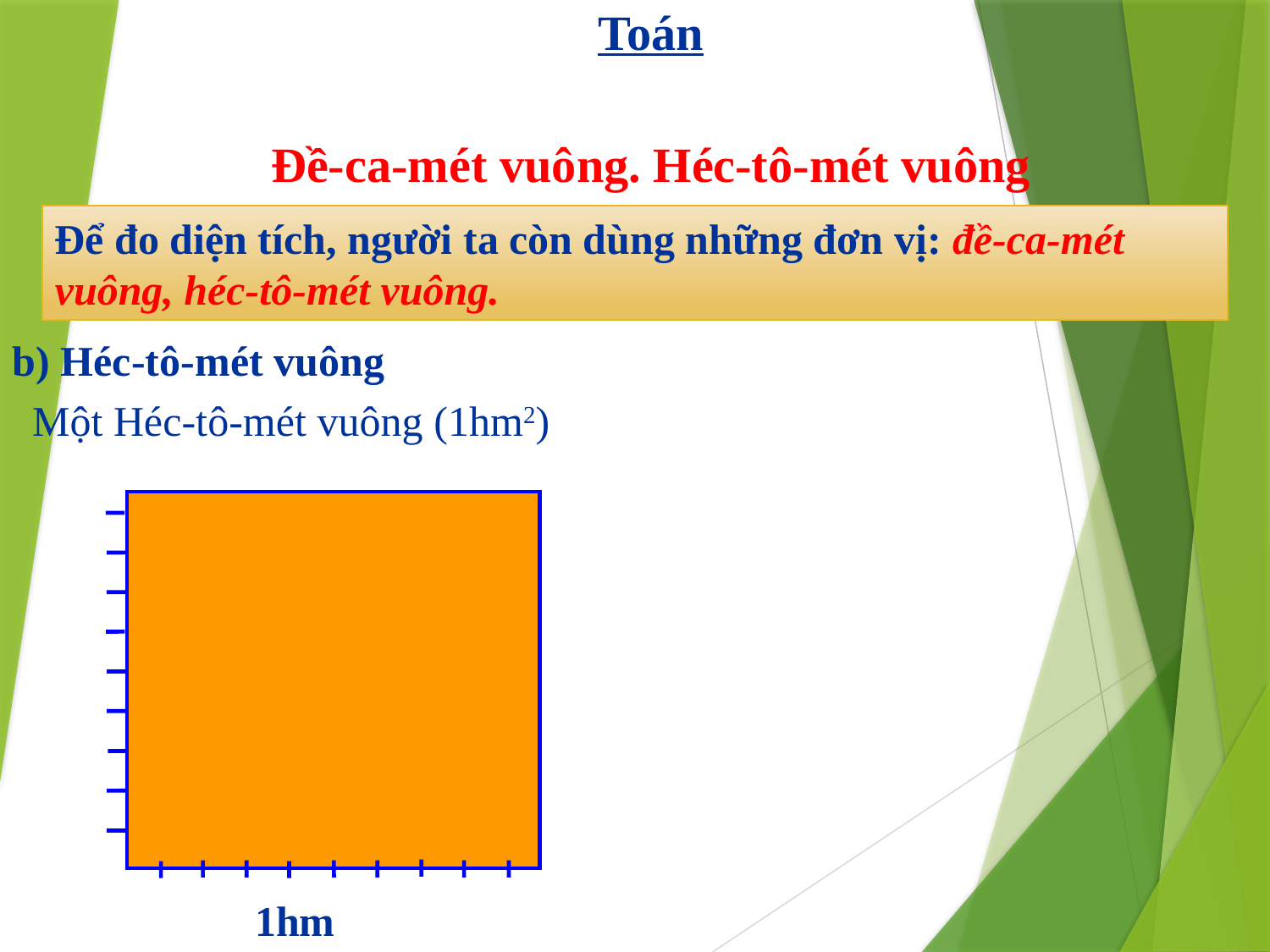

Toán
Đề-ca-mét vuông. Héc-tô-mét vuông
Để đo diện tích, người ta còn dùng những đơn vị: đề-ca-mét vuông, héc-tô-mét vuông.
b) Héc-tô-mét vuông
Một Héc-tô-mét vuông (1hm2)

1hm